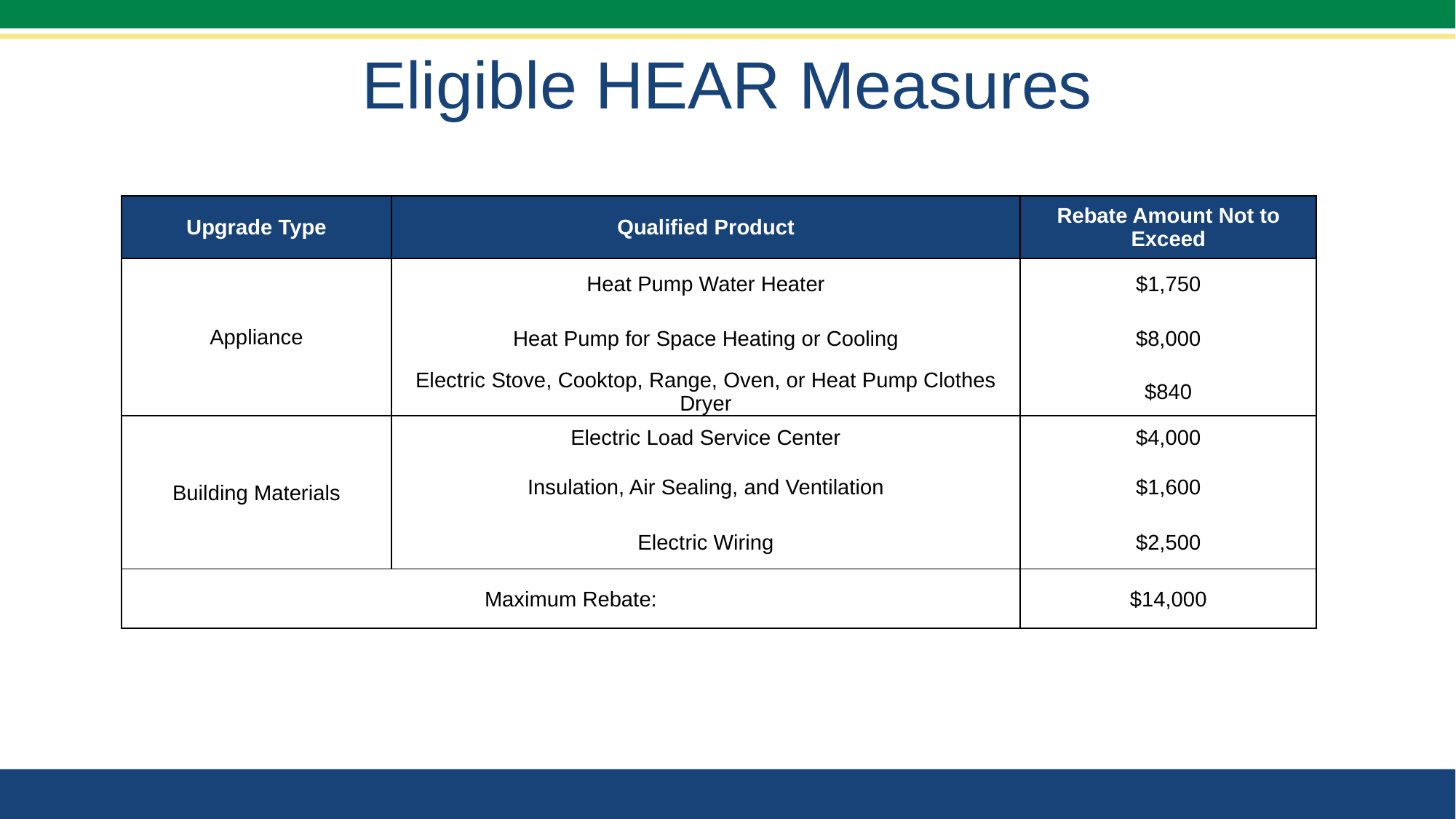

# Eligible HEAR Measures
| Upgrade Type | Qualified Product | Rebate Amount Not to Exceed |
| --- | --- | --- |
| Appliance | Heat Pump Water Heater | $1,750 |
|  | Heat Pump for Space Heating or Cooling | $8,000 |
|  | Electric Stove, Cooktop, Range, Oven, or Heat Pump Clothes Dryer | $840 |
| Building Materials | Electric Load Service Center | $4,000 |
|  | Insulation, Air Sealing, and Ventilation | $1,600 |
|  | Electric Wiring | $2,500 |
| Maximum Rebate: |  | $14,000 |